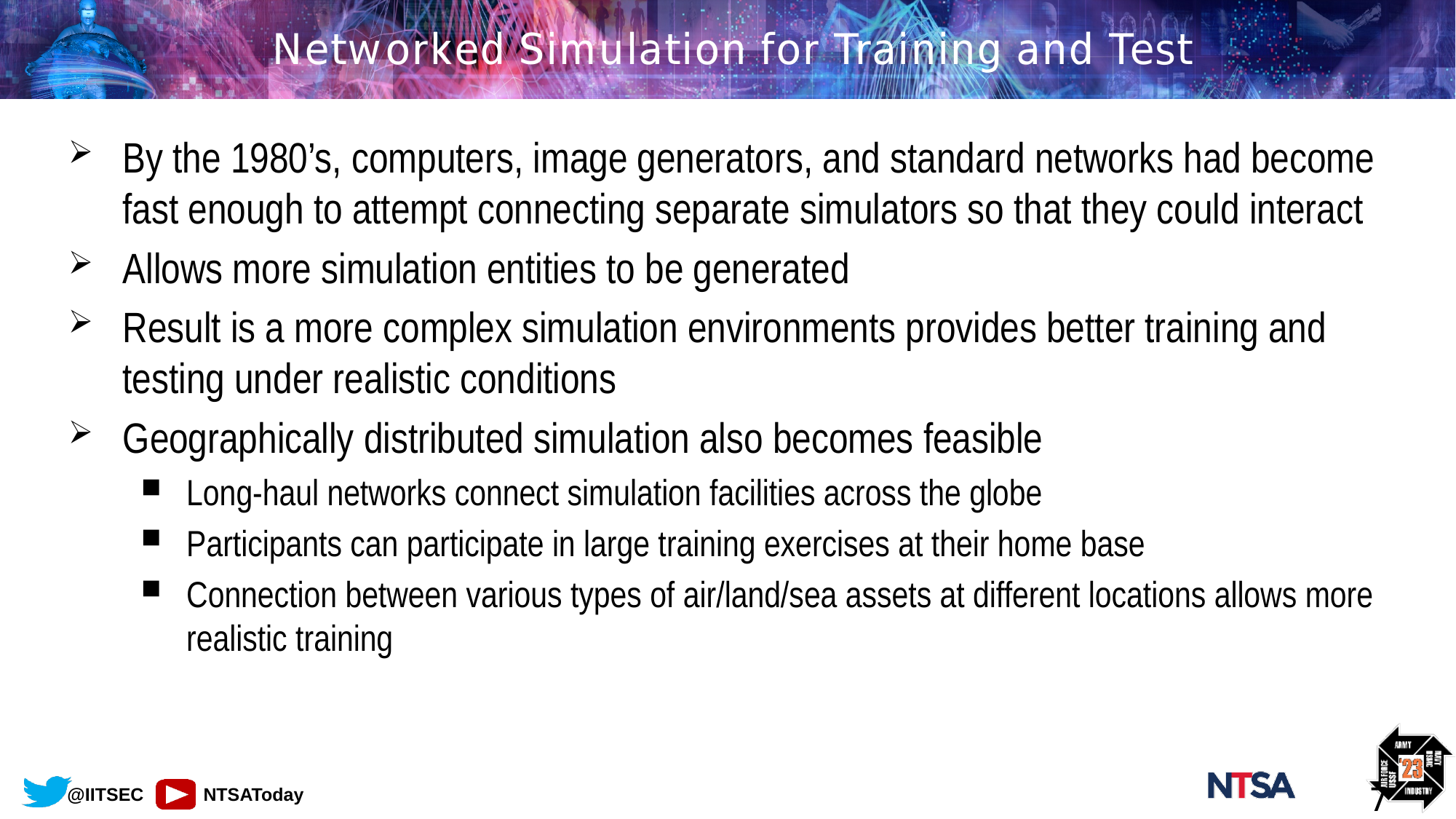

# Networked Simulation for Training and Test
By the 1980’s, computers, image generators, and standard networks had become fast enough to attempt connecting separate simulators so that they could interact
Allows more simulation entities to be generated
Result is a more complex simulation environments provides better training and testing under realistic conditions
Geographically distributed simulation also becomes feasible
Long-haul networks connect simulation facilities across the globe
Participants can participate in large training exercises at their home base
Connection between various types of air/land/sea assets at different locations allows more realistic training

7